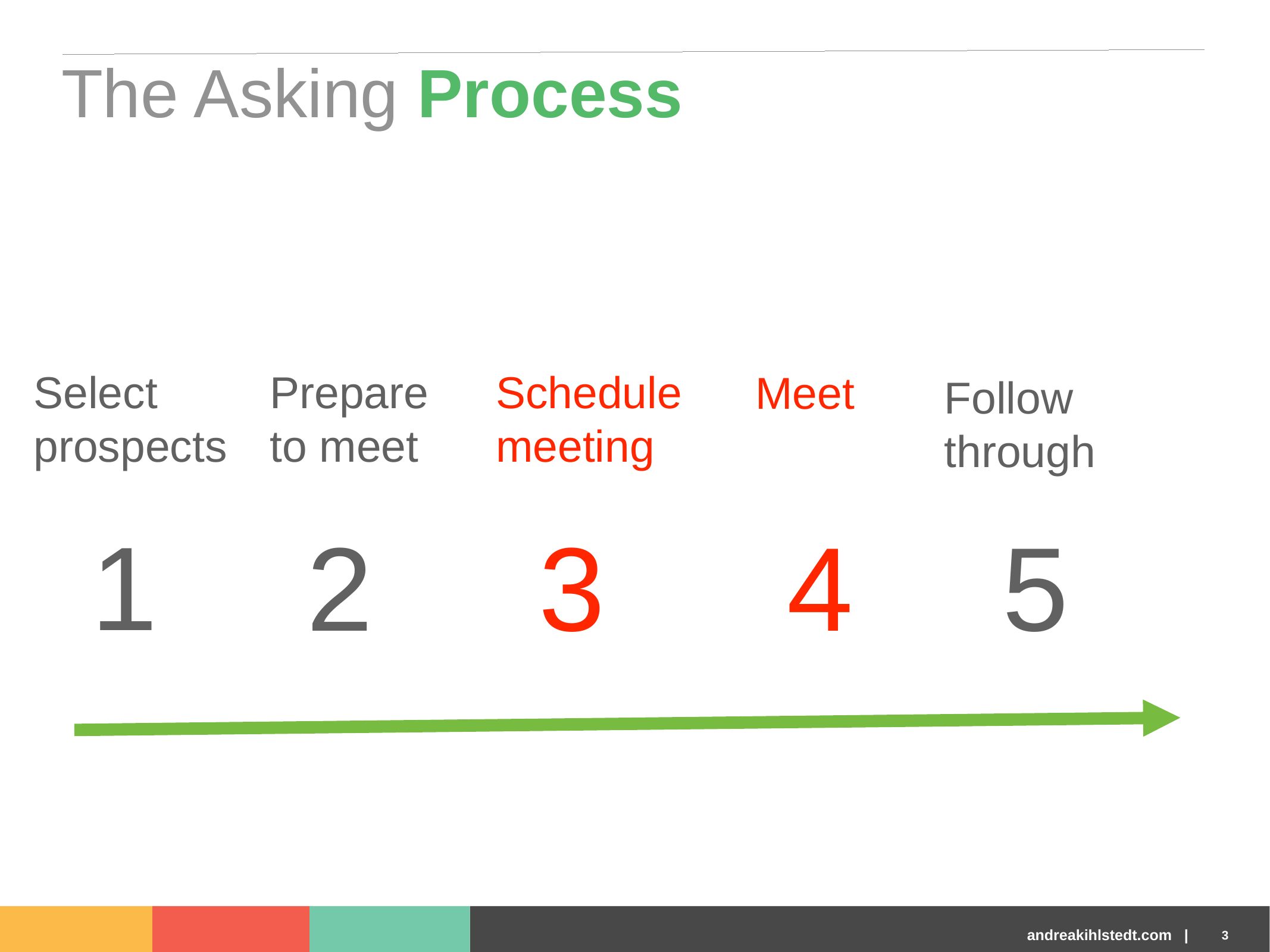

The Asking Process
Select
prospects
Prepare
to meet
Schedule
meeting
Meet
Follow
through
1
2
3
4
5